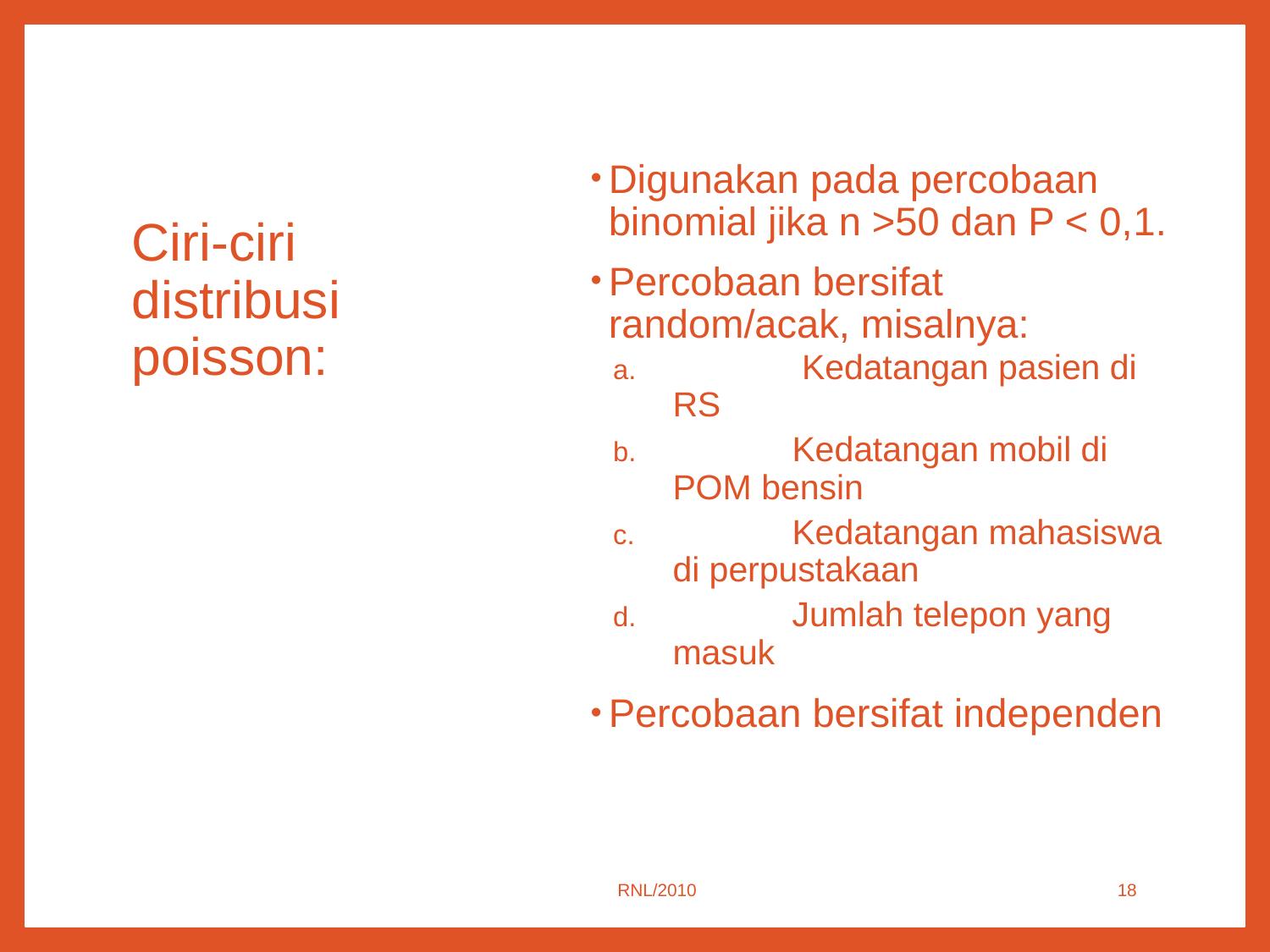

# Ciri-ciri distribusi poisson:
Digunakan pada percobaan binomial jika n >50 dan P < 0,1.
Percobaan bersifat random/acak, misalnya:
	 Kedatangan pasien di RS
	Kedatangan mobil di POM bensin
	Kedatangan mahasiswa di perpustakaan
	Jumlah telepon yang masuk
Percobaan bersifat independen

RNL/2010
18